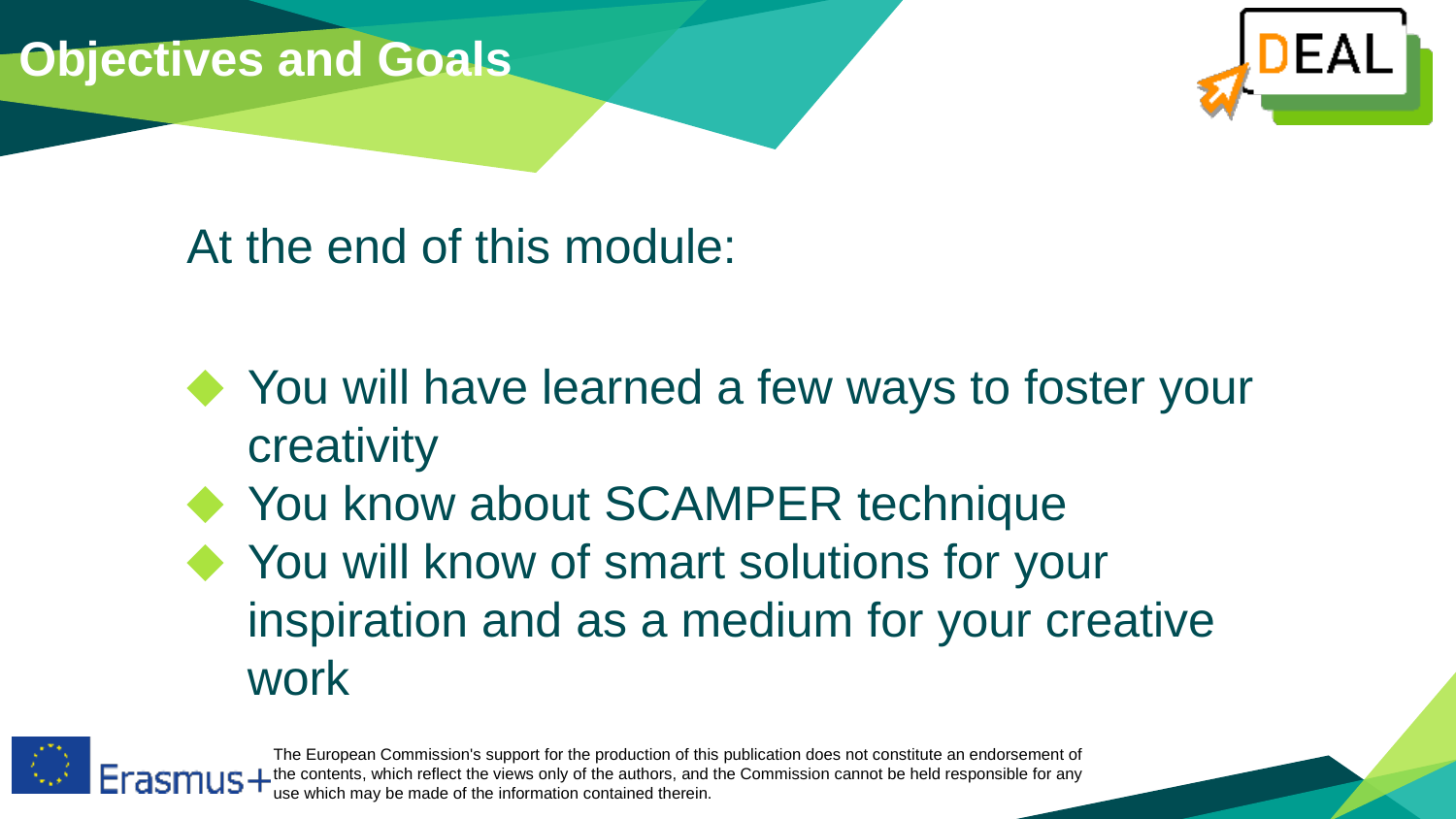

Objectives and Goals
At the end of this module:

You will have learned a few ways to foster your creativity
You know about SCAMPER technique
You will know of smart solutions for your inspiration and as a medium for your creative work